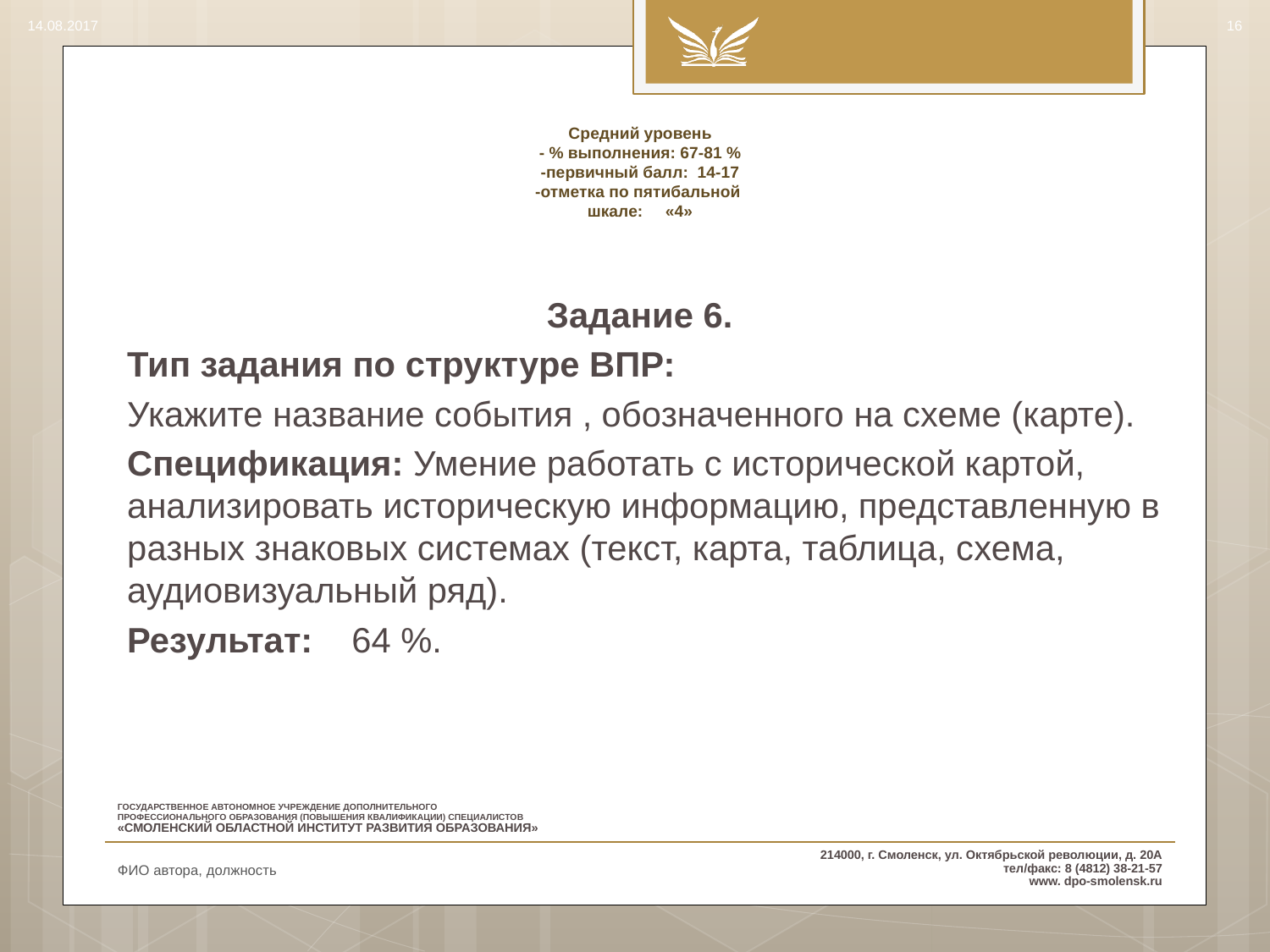

14.08.2017
16
# Средний уровень - % выполнения: 67-81 % -первичный балл:  14-17 -отметка по пятибальной шкале:     «4»
Задание 6.
Тип задания по структуре ВПР:
Укажите название события , обозначенного на схеме (карте).
Спецификация: Умение работать с исторической картой, анализировать историческую информацию, представленную в разных знаковых системах (текст, карта, таблица, схема, аудиовизуальный ряд).
Результат:    64 %.

ФИО автора, должность